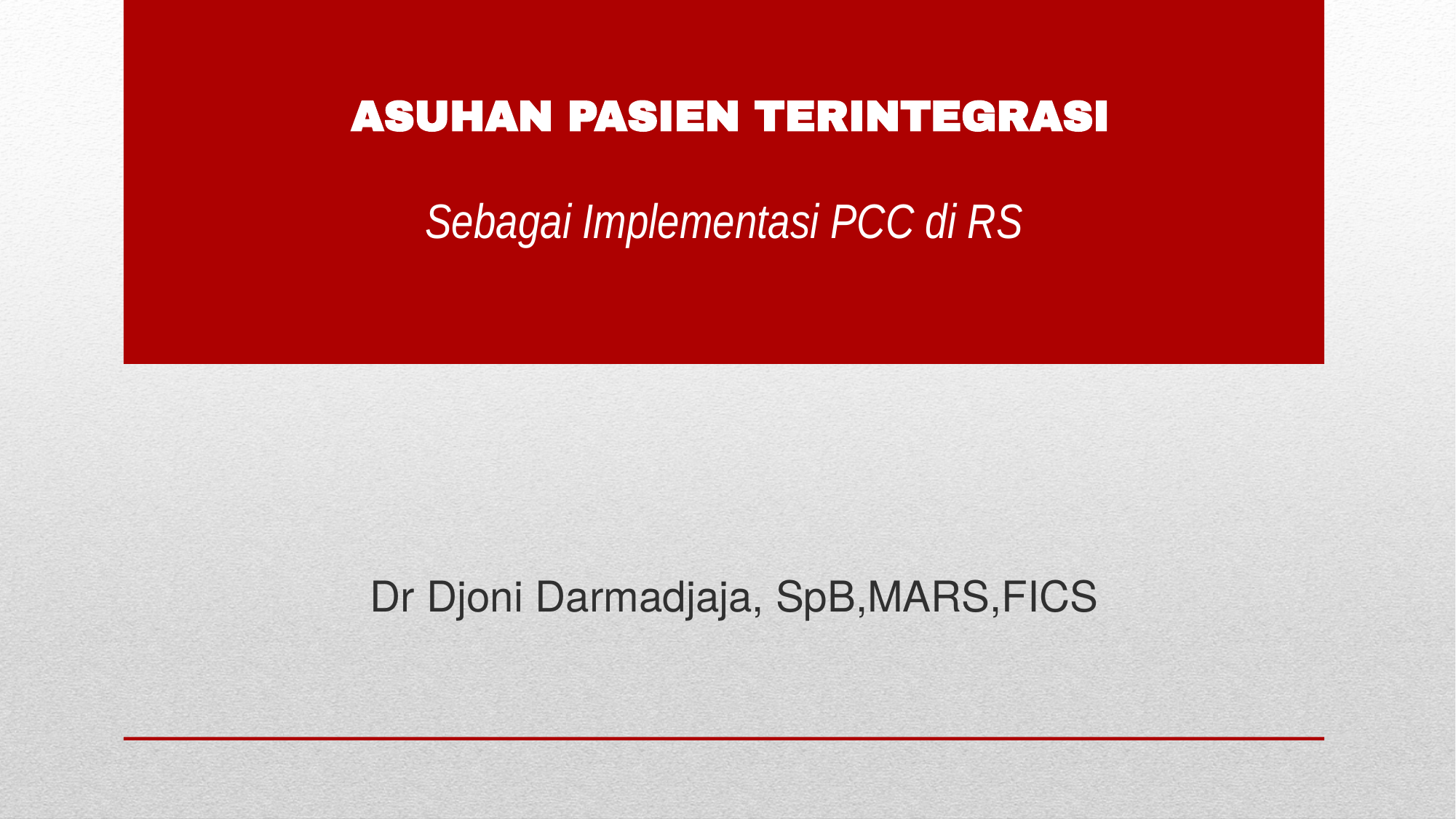

# ASUHAN PASIEN TERINTEGRASI Sebagai Implementasi PCC di RS
Dr Djoni Darmadjaja, SpB,MARS,FICS